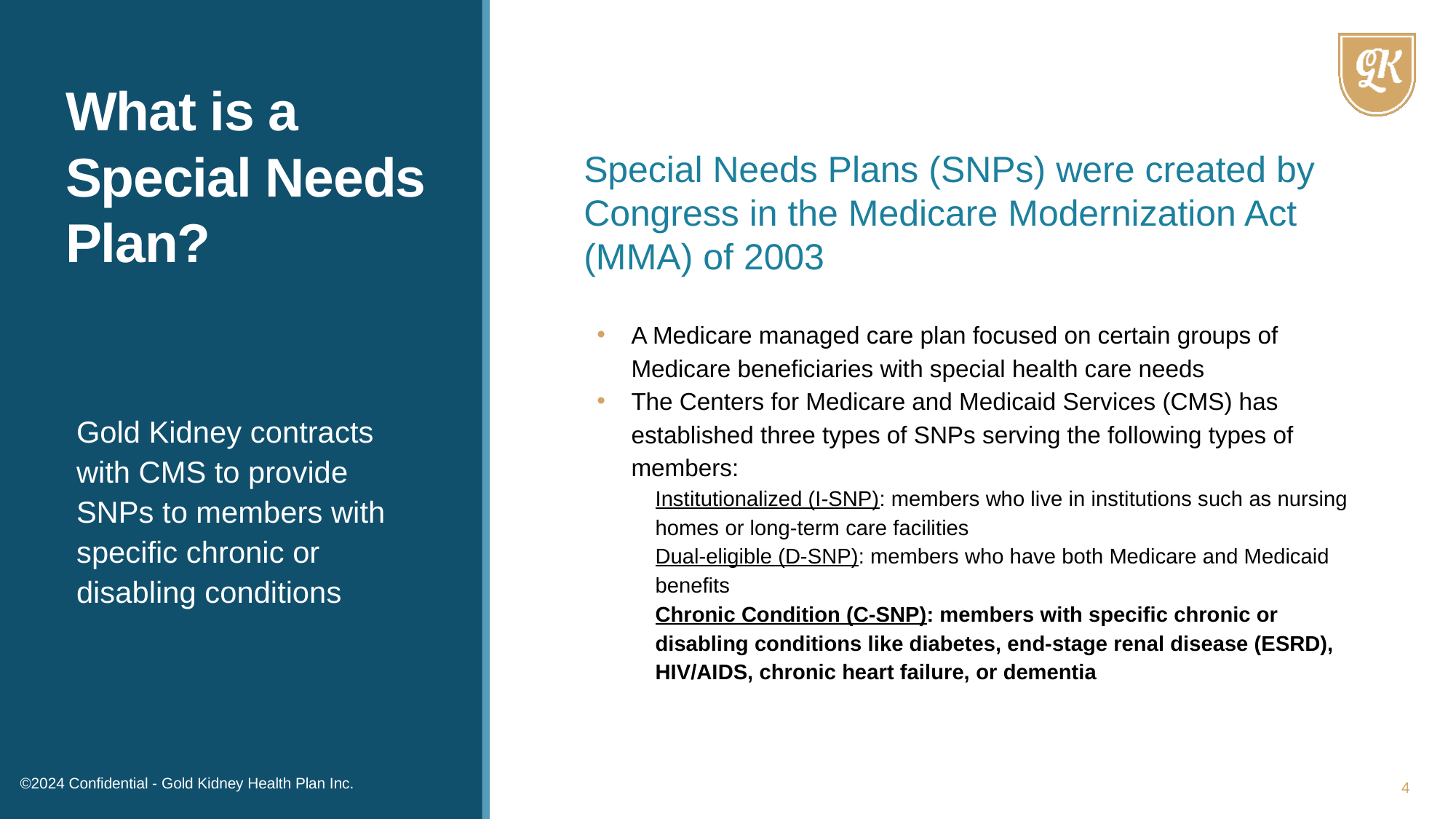

# What is a Special Needs Plan?
Special Needs Plans (SNPs) were created by Congress in the Medicare Modernization Act (MMA) of 2003
A Medicare managed care plan focused on certain groups of Medicare beneficiaries with special health care needs
The Centers for Medicare and Medicaid Services (CMS) has established three types of SNPs serving the following types of members:
Institutionalized (I-SNP): members who live in institutions such as nursing homes or long-term care facilities
Dual-eligible (D-SNP): members who have both Medicare and Medicaid benefits
Chronic Condition (C-SNP): members with specific chronic or disabling conditions like diabetes, end-stage renal disease (ESRD), HIV/AIDS, chronic heart failure, or dementia
Gold Kidney contracts with CMS to provide SNPs to members with specific chronic or disabling conditions